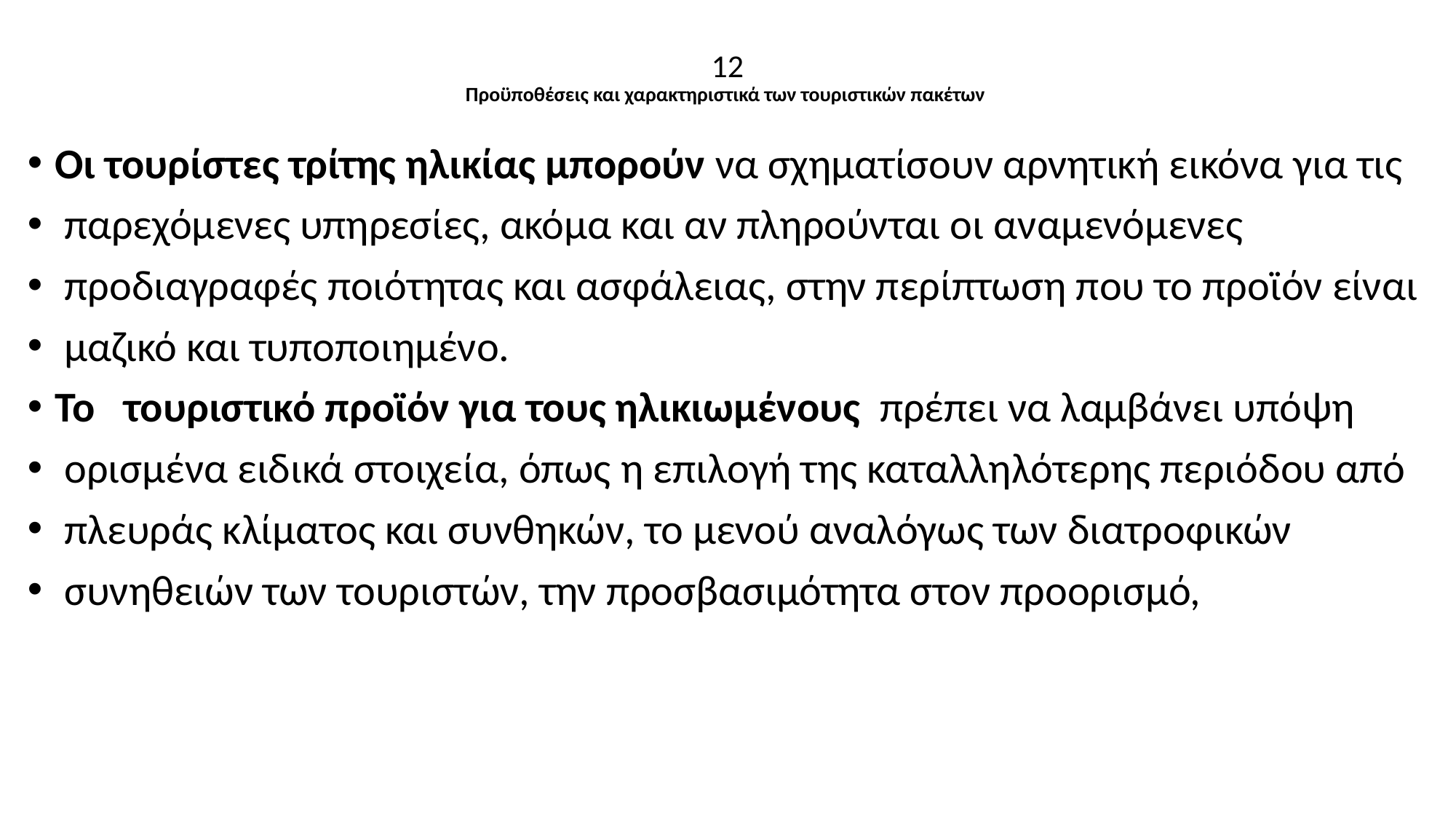

# 12 Προϋποθέσεις και χαρακτηριστικά των τουριστικών πακέτων
Οι τουρίστες τρίτης ηλικίας μπορούν να σχηματίσουν αρνητική εικόνα για τις
 παρεχόμενες υπηρεσίες, ακόμα και αν πληρούνται οι αναμενόμενες
 προδιαγραφές ποιότητας και ασφάλειας, στην περίπτωση που το προϊόν είναι
 μαζικό και τυποποιημένο.
Το   τουριστικό προϊόν για τους ηλικιωμένους  πρέπει να λαμβάνει υπόψη
 ορισμένα ειδικά στοιχεία, όπως η επιλογή της καταλληλότερης περιόδου από
 πλευράς κλίματος και συνθηκών, το μενού αναλόγως των διατροφικών
 συνηθειών των τουριστών, την προσβασιμότητα στον προορισμό,